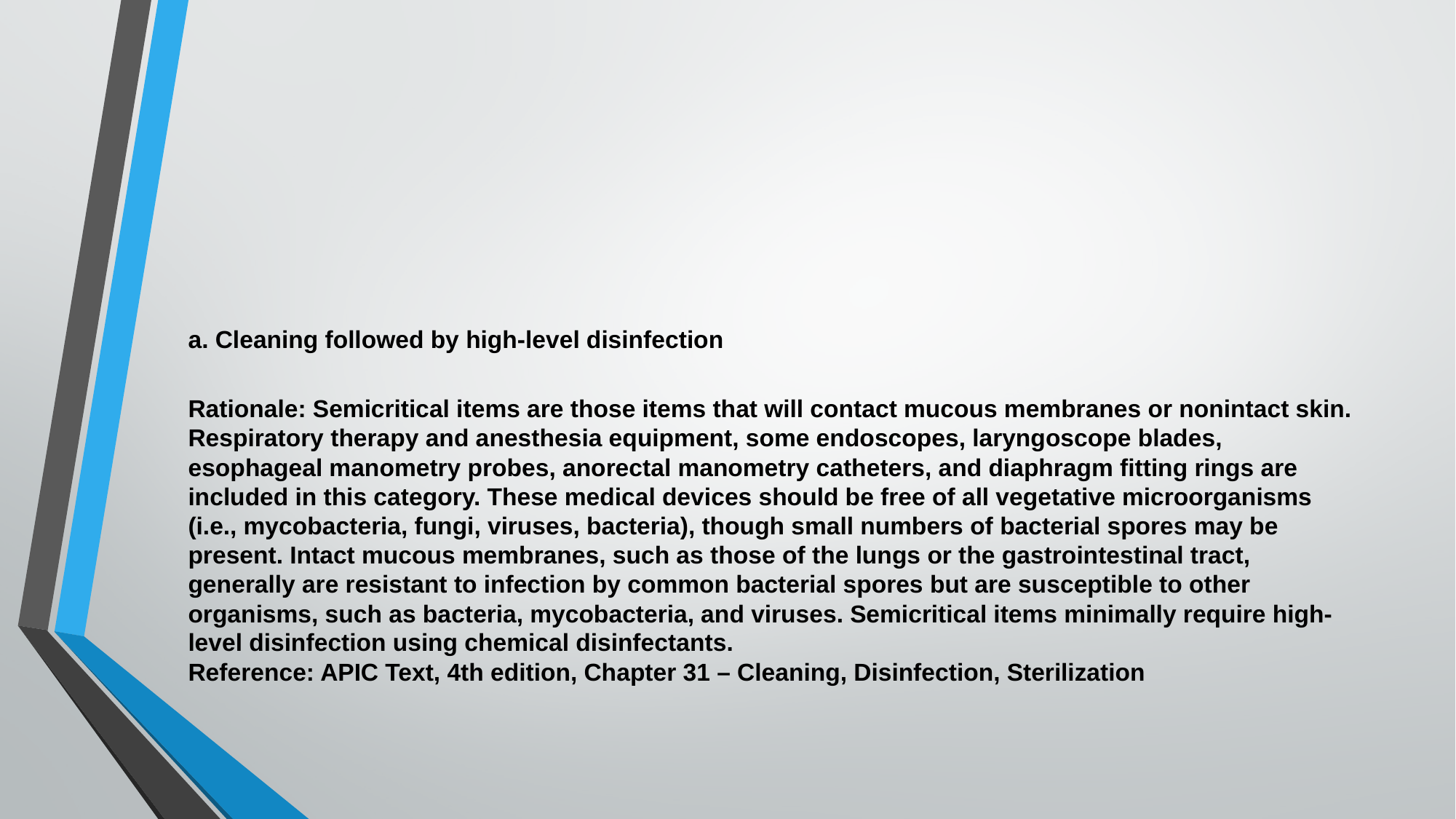

#
a. Cleaning followed by high-level disinfection
Rationale: Semicritical items are those items that will contact mucous membranes or nonintact skin. Respiratory therapy and anesthesia equipment, some endoscopes, laryngoscope blades, esophageal manometry probes, anorectal manometry catheters, and diaphragm fitting rings are included in this category. These medical devices should be free of all vegetative microorganisms (i.e., mycobacteria, fungi, viruses, bacteria), though small numbers of bacterial spores may be present. Intact mucous membranes, such as those of the lungs or the gastrointestinal tract, generally are resistant to infection by common bacterial spores but are susceptible to other organisms, such as bacteria, mycobacteria, and viruses. Semicritical items minimally require high-level disinfection using chemical disinfectants.
Reference: APIC Text, 4th edition, Chapter 31 – Cleaning, Disinfection, Sterilization